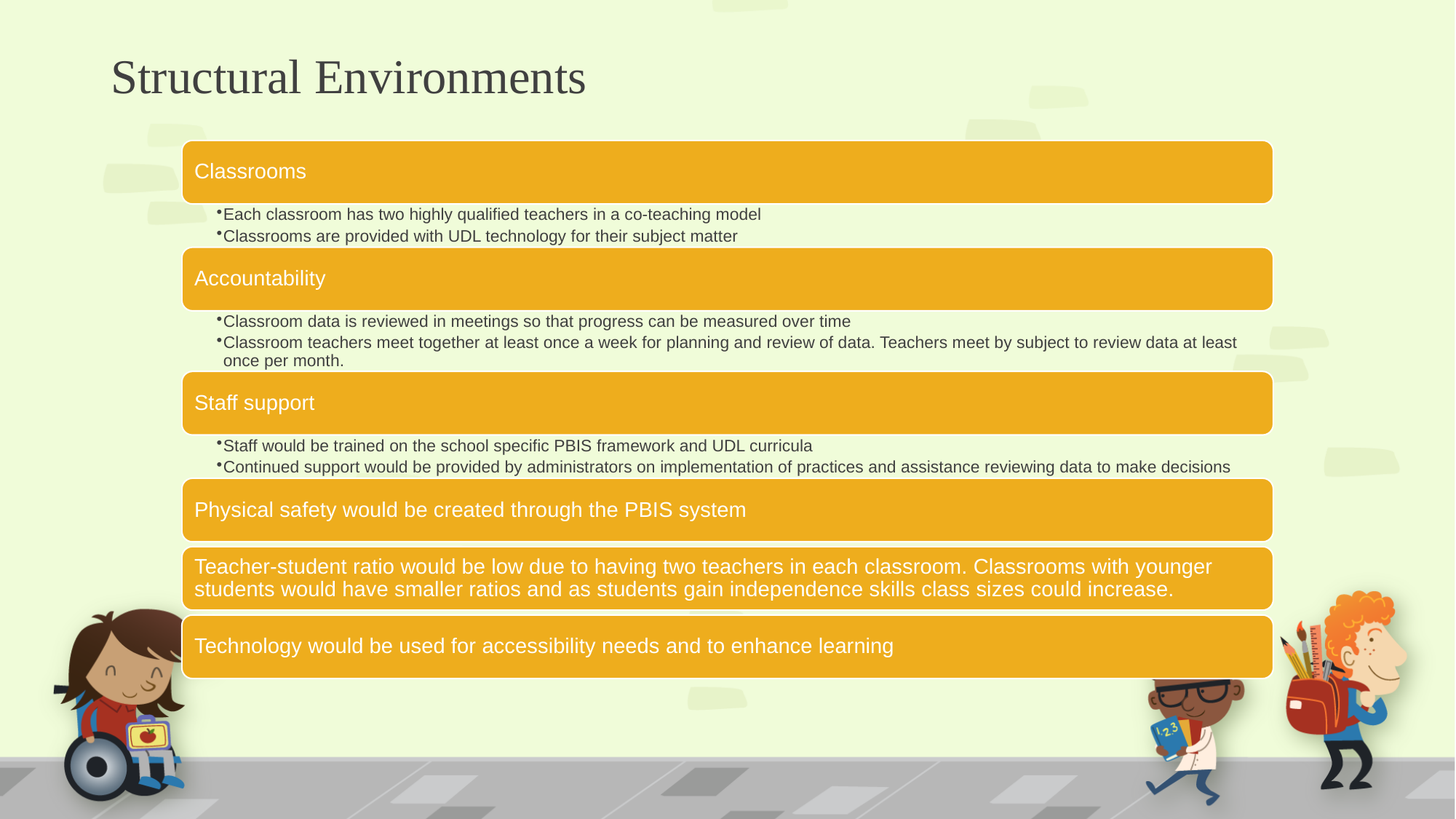

# Structural Environments
Classrooms
Each classroom has two highly qualified teachers in a co-teaching model
Classrooms are provided with UDL technology for their subject matter
Accountability
Classroom data is reviewed in meetings so that progress can be measured over time
Classroom teachers meet together at least once a week for planning and review of data. Teachers meet by subject to review data at least once per month.
Staff support
Staff would be trained on the school specific PBIS framework and UDL curricula
Continued support would be provided by administrators on implementation of practices and assistance reviewing data to make decisions
Physical safety would be created through the PBIS system
Teacher-student ratio would be low due to having two teachers in each classroom. Classrooms with younger students would have smaller ratios and as students gain independence skills class sizes could increase.
Technology would be used for accessibility needs and to enhance learning